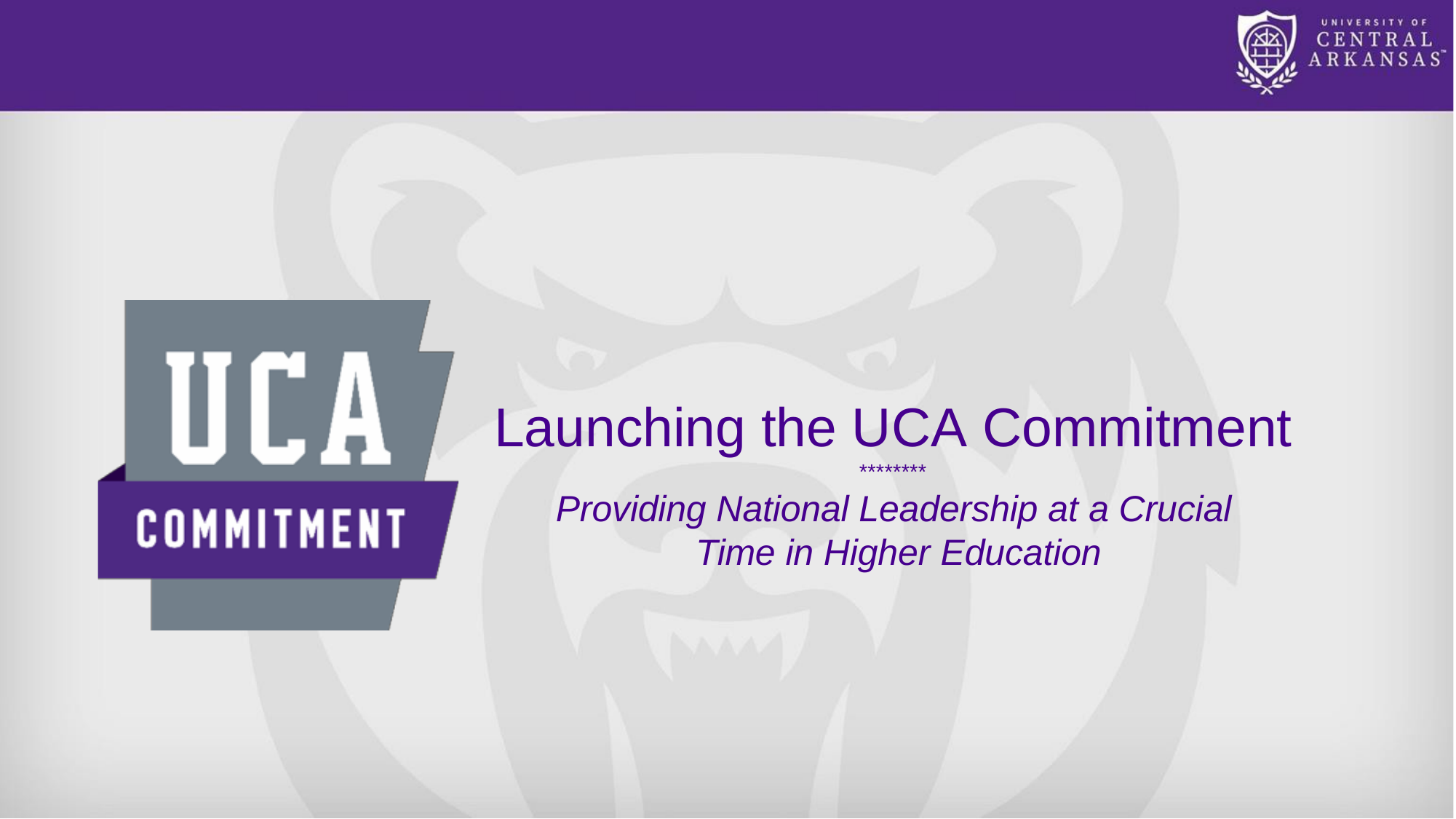

Launching the UCA Commitment
********
Providing National Leadership at a Crucial  Time in Higher Education